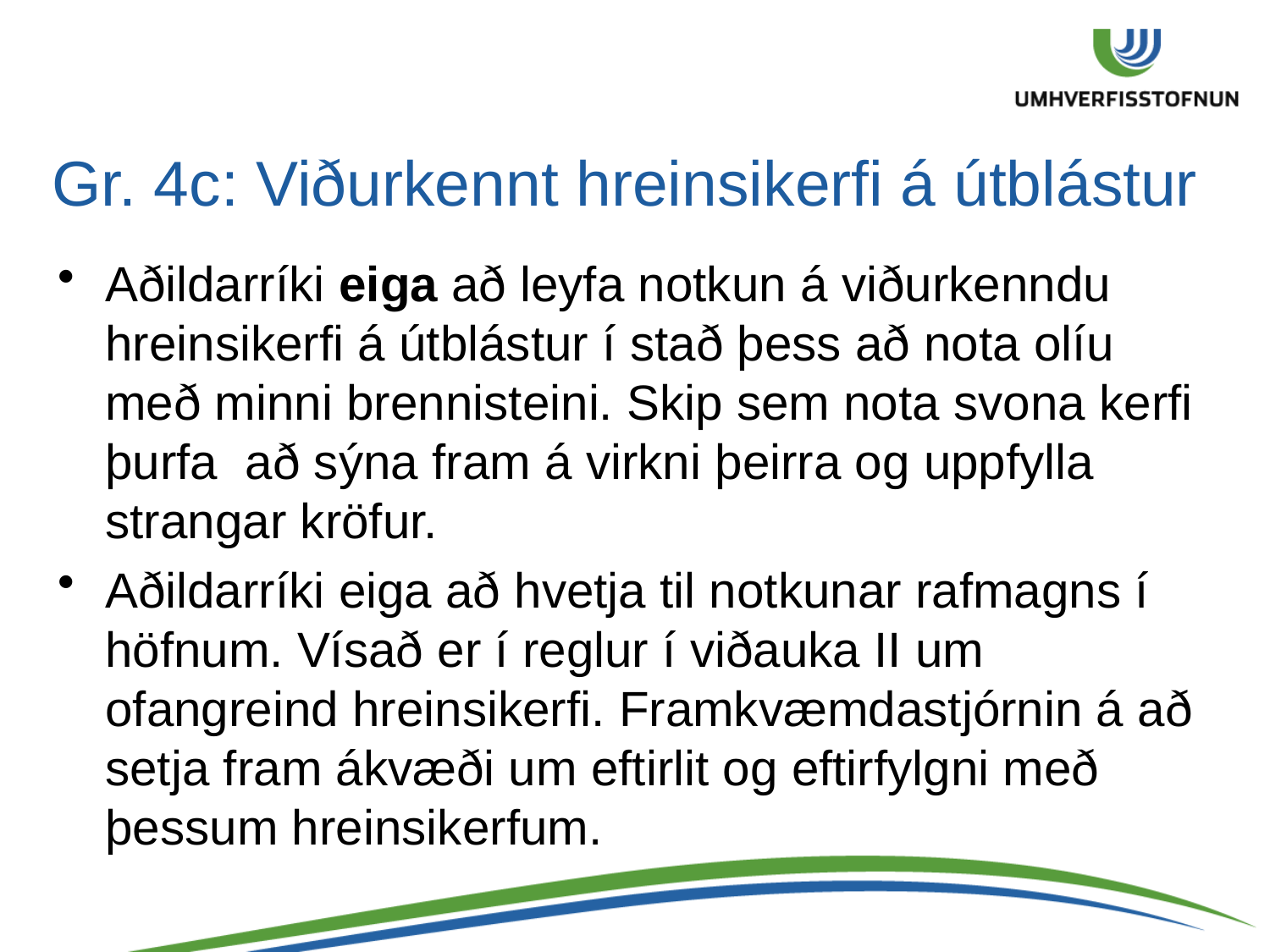

# Gr. 4c: Viðurkennt hreinsikerfi á útblástur
Aðildarríki eiga að leyfa notkun á viðurkenndu hreinsikerfi á útblástur í stað þess að nota olíu með minni brennisteini. Skip sem nota svona kerfi þurfa  að sýna fram á virkni þeirra og uppfylla strangar kröfur.
Aðildarríki eiga að hvetja til notkunar rafmagns í höfnum. Vísað er í reglur í viðauka II um ofangreind hreinsikerfi. Framkvæmdastjórnin á að setja fram ákvæði um eftirlit og eftirfylgni með þessum hreinsikerfum.